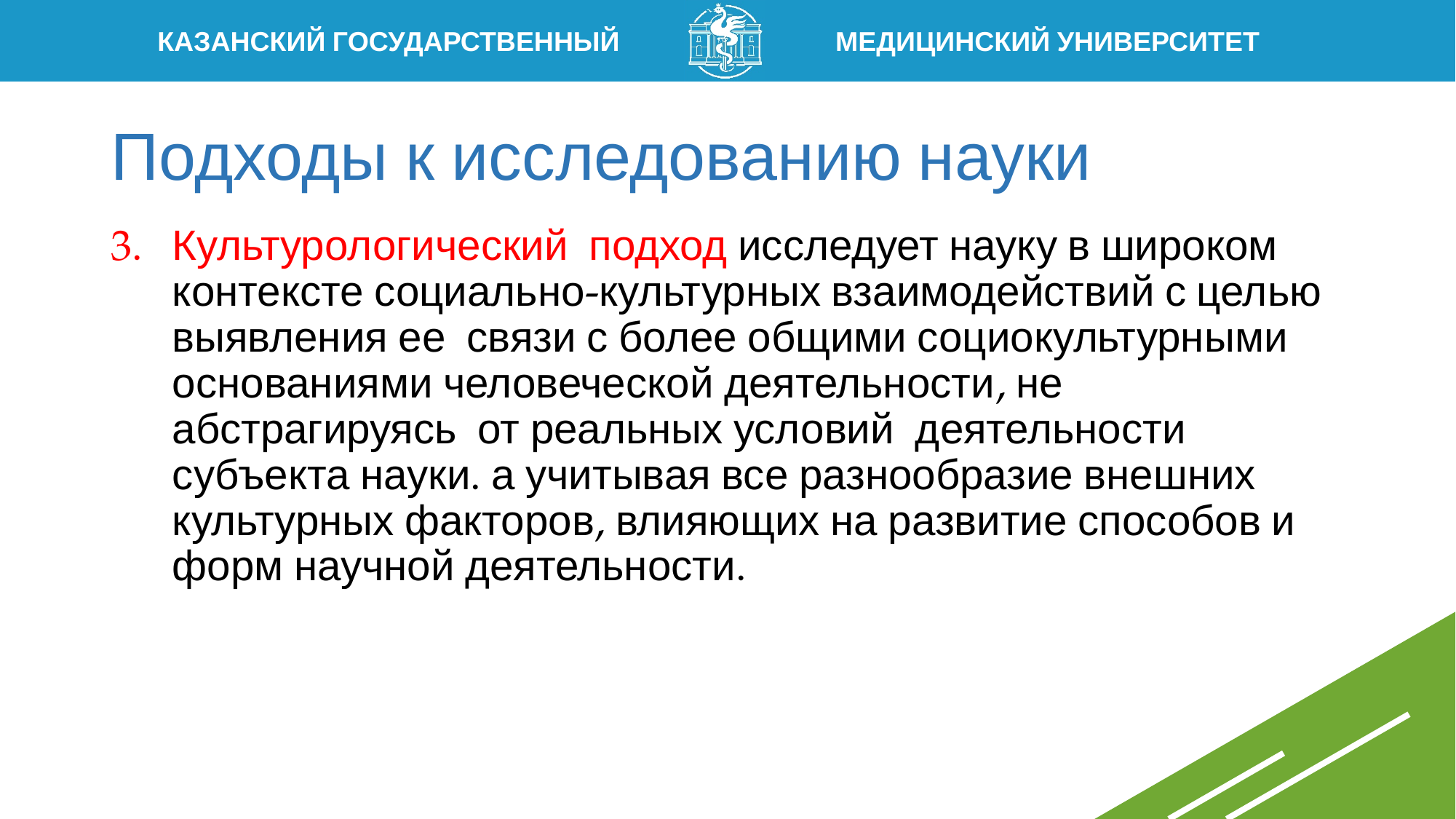

# Подходы к исследованию науки
Культурологический  подход исследует науку в широком контексте социально-культурных взаимодействий с целью  выявления ее  связи с более общими социокультурными основаниями человеческой деятельности, не абстрагируясь  от реальных условий  деятельности субъекта науки. а учитывая все разнообразие внешних культурных факторов, влияющих на развитие способов и форм научной деятельности.